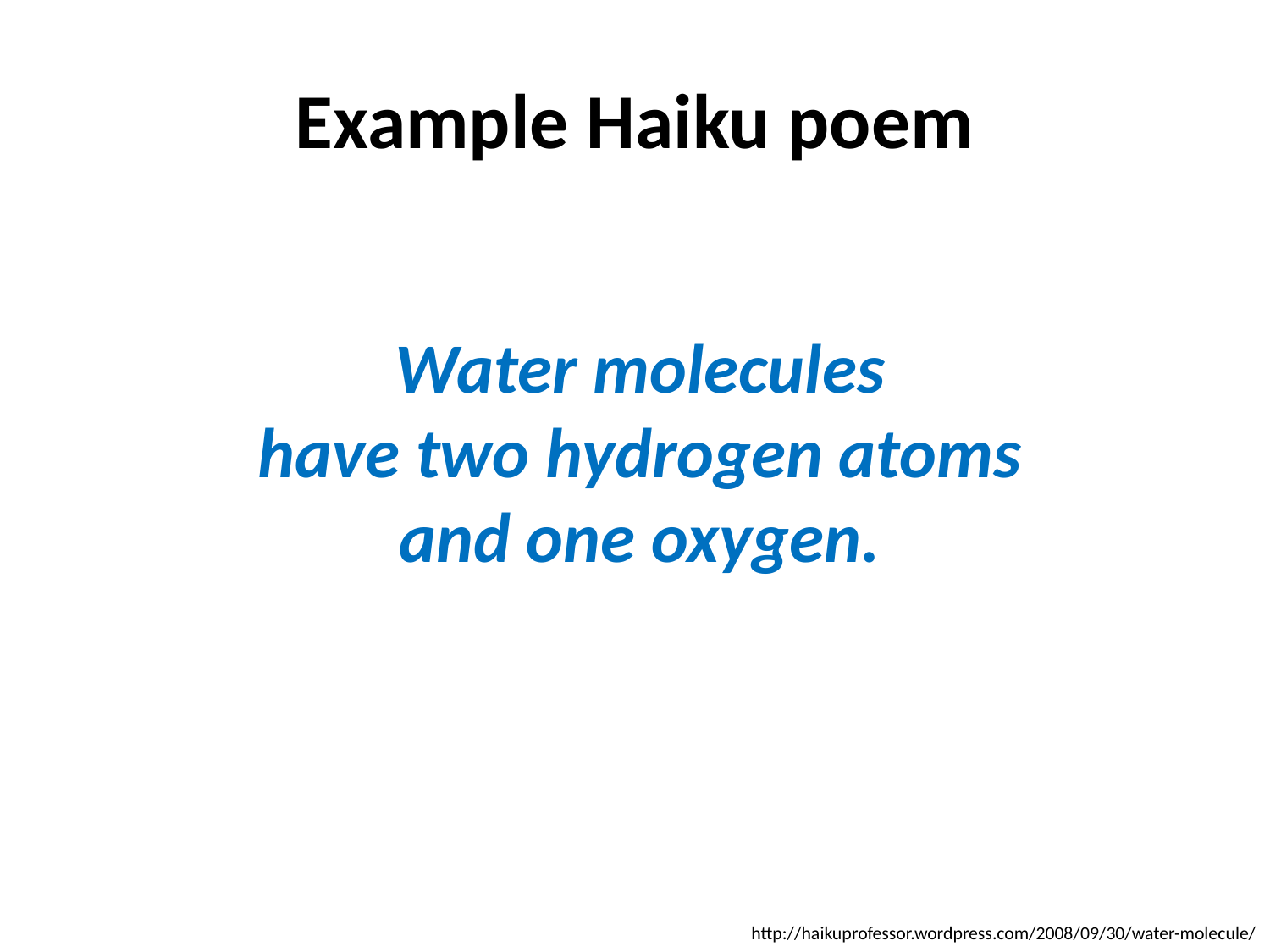

# Example Haiku poem
Water molecules
have two hydrogen atoms
and one oxygen.
http://haikuprofessor.wordpress.com/2008/09/30/water-molecule/